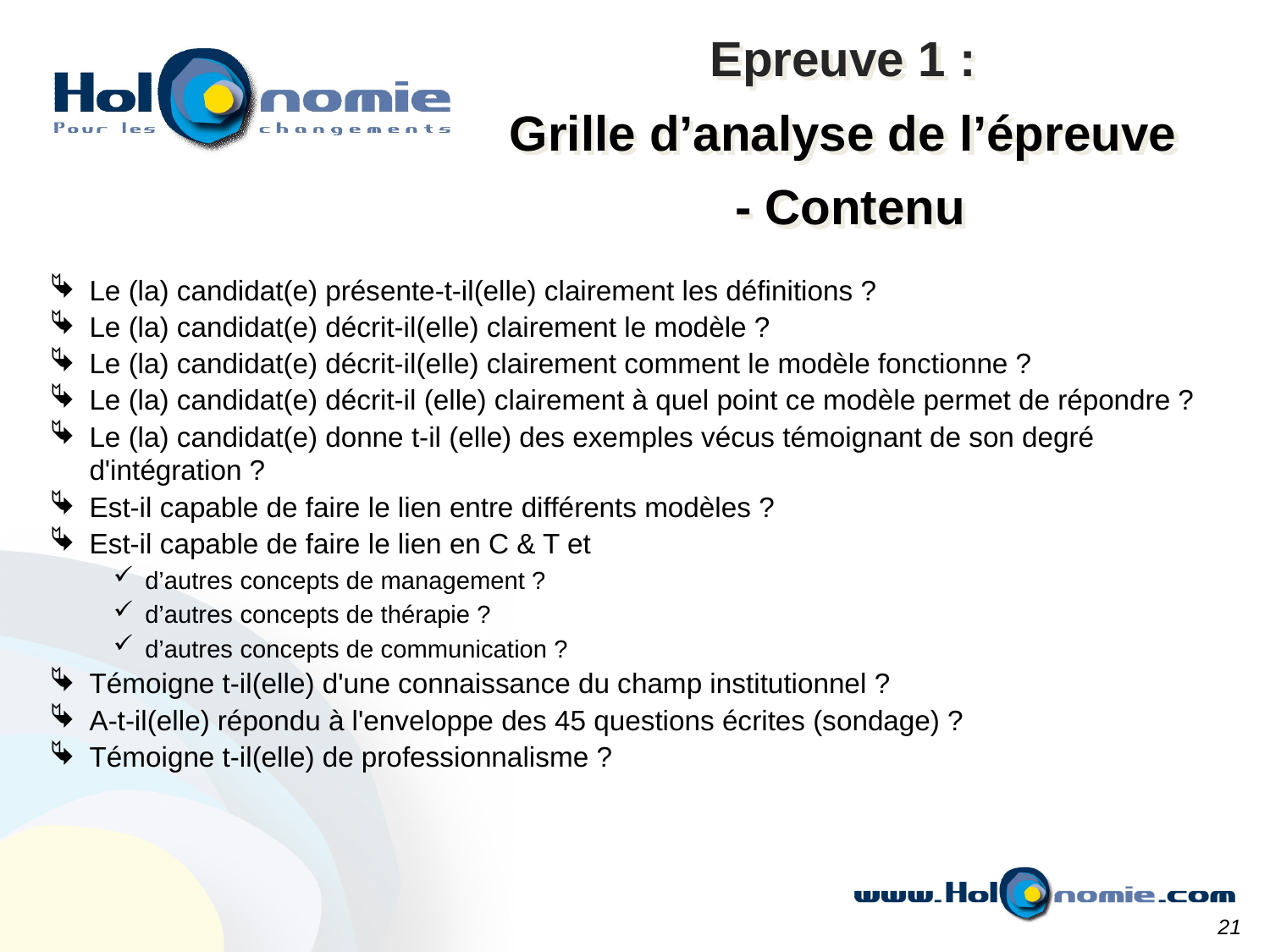

Epreuve 1 :
Grille d’analyse de l’épreuve
- Contenu
Le (la) candidat(e) présente-t-il(elle) clairement les définitions ?
Le (la) candidat(e) décrit-il(elle) clairement le modèle ?
Le (la) candidat(e) décrit-il(elle) clairement comment le modèle fonctionne ?
Le (la) candidat(e) décrit-il (elle) clairement à quel point ce modèle permet de répondre ?
Le (la) candidat(e) donne t-il (elle) des exemples vécus témoignant de son degré d'intégration ?
Est-il capable de faire le lien entre différents modèles ?
Est-il capable de faire le lien en C & T et
d’autres concepts de management ?
d’autres concepts de thérapie ?
d’autres concepts de communication ?
Témoigne t-il(elle) d'une connaissance du champ institutionnel ?
A-t-il(elle) répondu à l'enveloppe des 45 questions écrites (sondage) ?
Témoigne t-il(elle) de professionnalisme ?
21